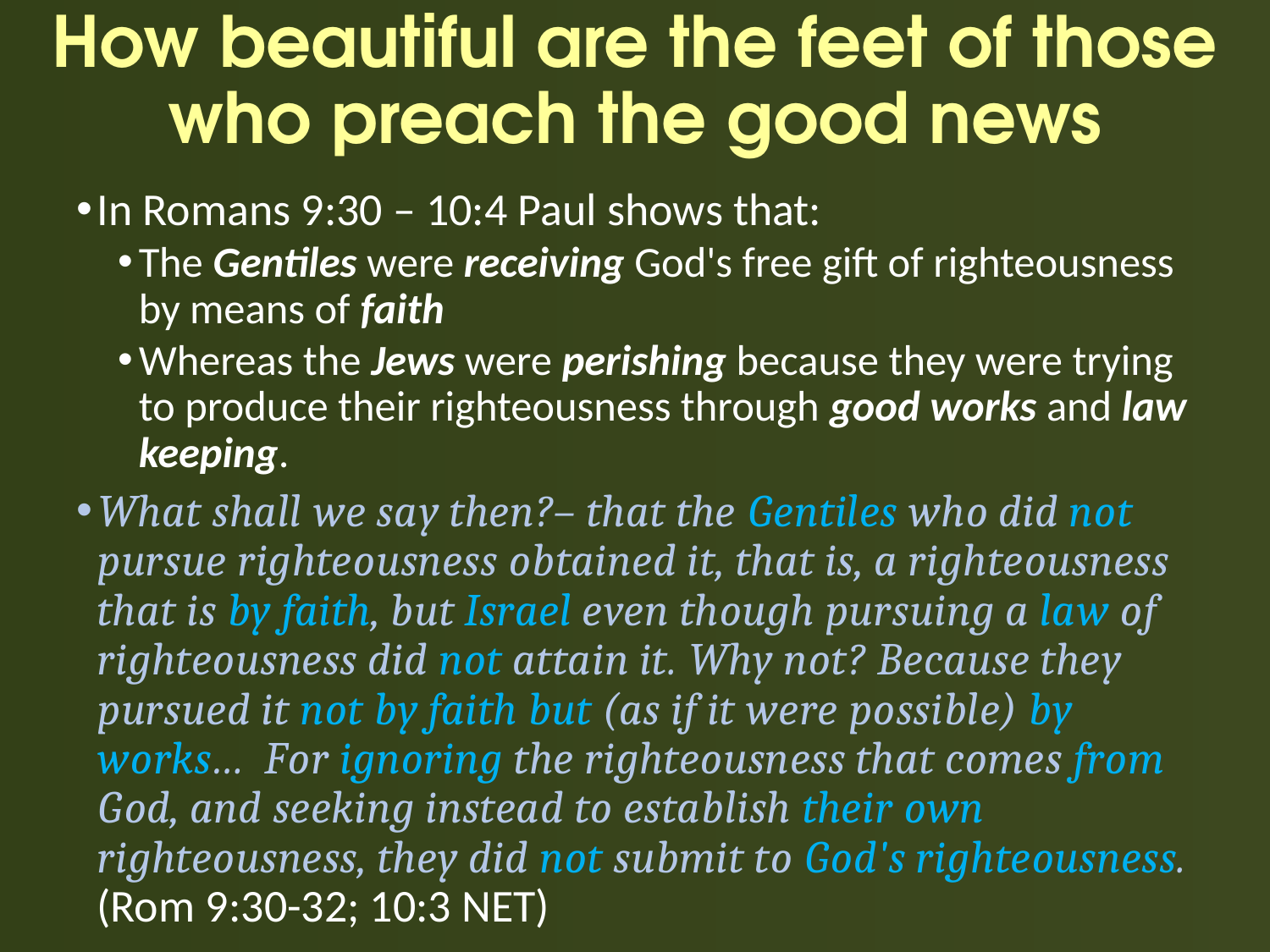

# How beautiful are the feet of those who preach the good news
In Romans 9:30 – 10:4 Paul shows that:
The Gentiles were receiving God's free gift of righteousness by means of faith
Whereas the Jews were perishing because they were trying to produce their righteousness through good works and law keeping.
What shall we say then?– that the Gentiles who did not pursue righteousness obtained it, that is, a righteousness that is by faith, but Israel even though pursuing a law of righteousness did not attain it. Why not? Because they pursued it not by faith but (as if it were possible) by works…  For ignoring the righteousness that comes from God, and seeking instead to establish their own righteousness, they did not submit to God's righteousness. (Rom 9:30-32; 10:3 NET)